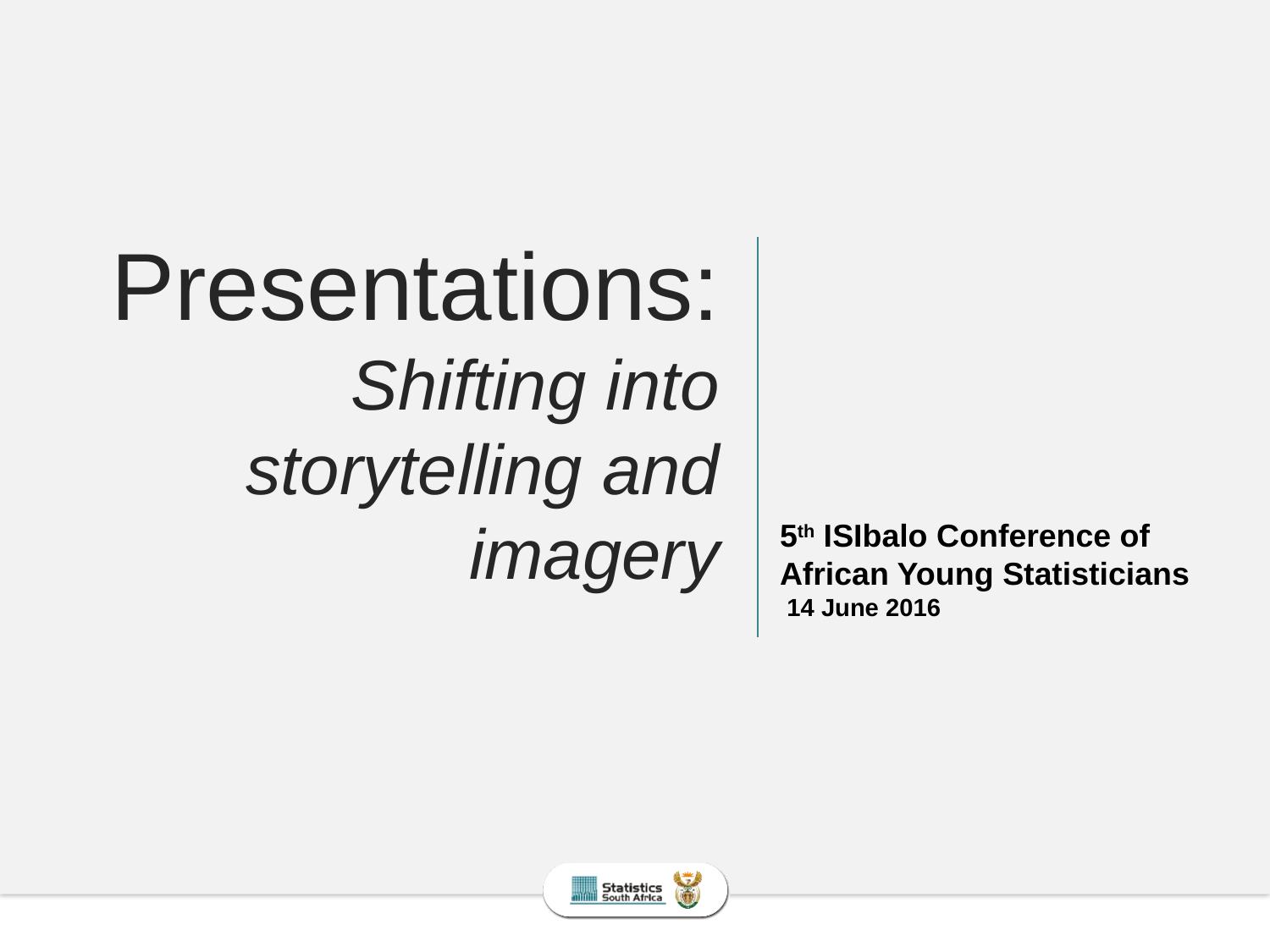

Presentations: Shifting into storytelling and imagery

5th ISIbalo Conference of African Young Statisticians
 14 June 2016